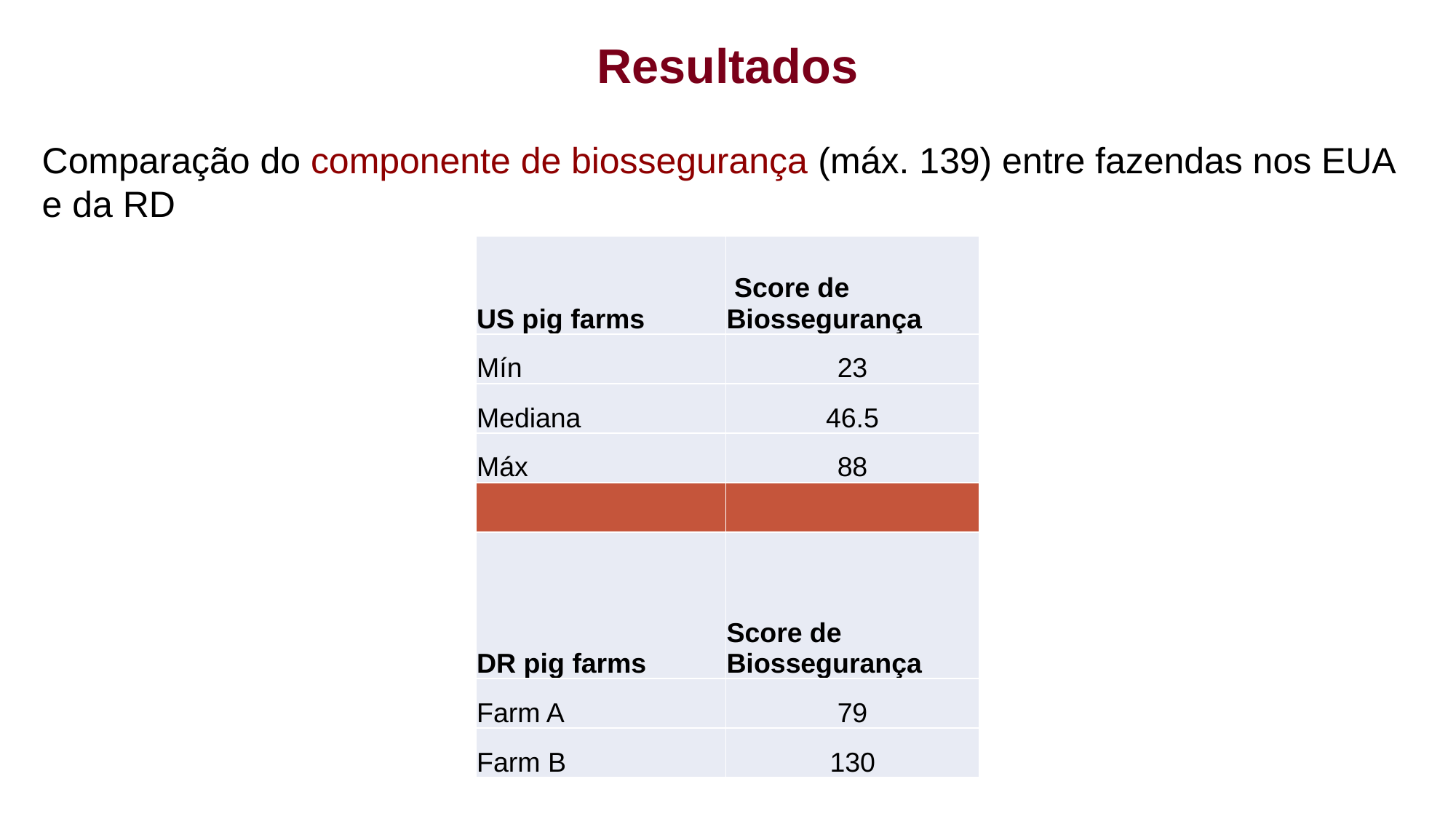

Resultados
Comparação do componente de biossegurança (máx. 139) entre fazendas nos EUA e da RD
| US pig farms | Score de Biossegurança |
| --- | --- |
| Mín | 23 |
| Mediana | 46.5 |
| Máx | 88 |
|  |  |
| DR pig farms | Score de Biossegurança |
| Farm A | 79 |
| Farm B | 130 |